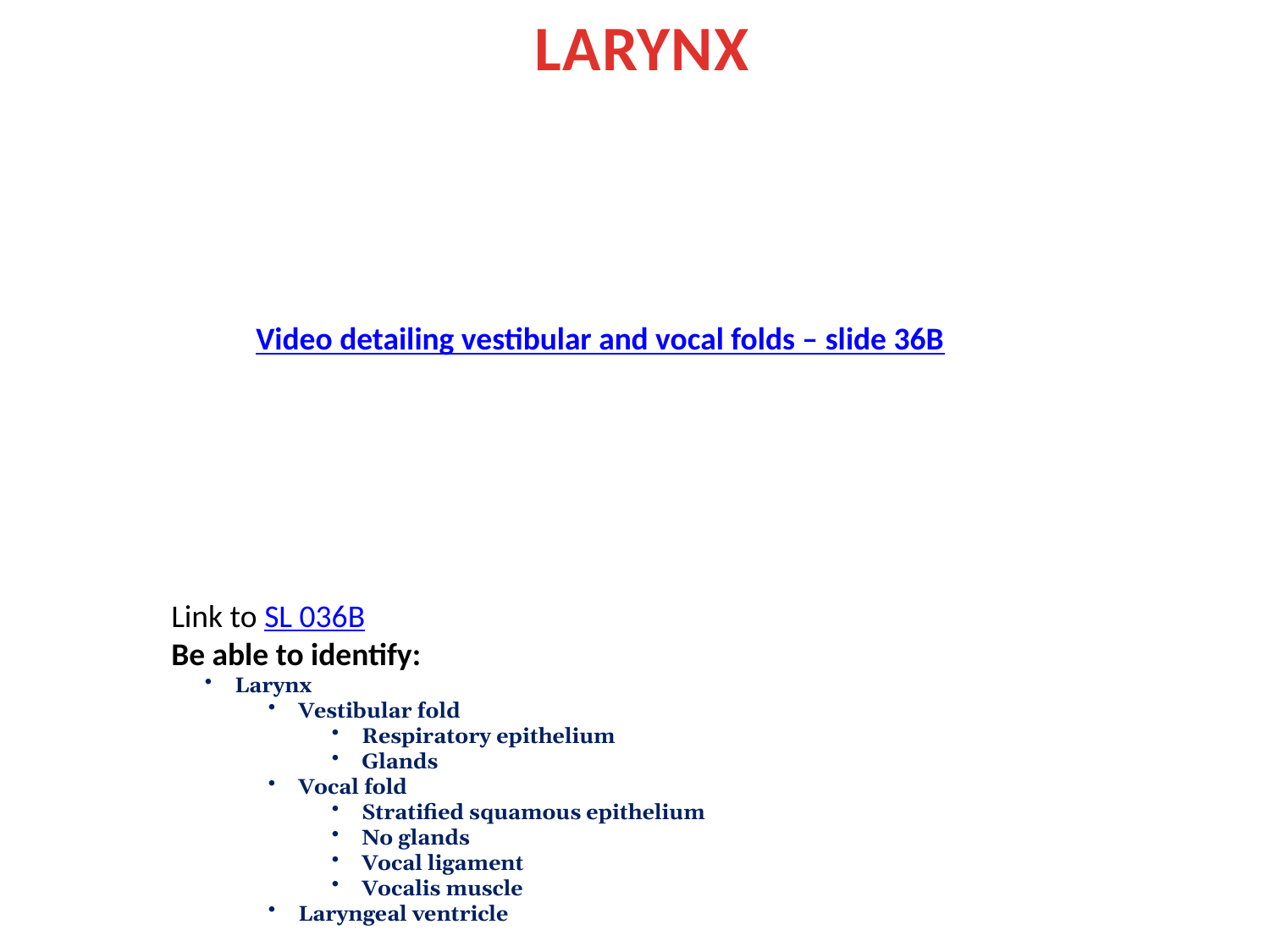

LARYNX
Video detailing vestibular and vocal folds – slide 36B
Link to SL 036B
Be able to identify:
Larynx
Vestibular fold
Respiratory epithelium
Glands
Vocal fold
Stratified squamous epithelium
No glands
Vocal ligament
Vocalis muscle
Laryngeal ventricle